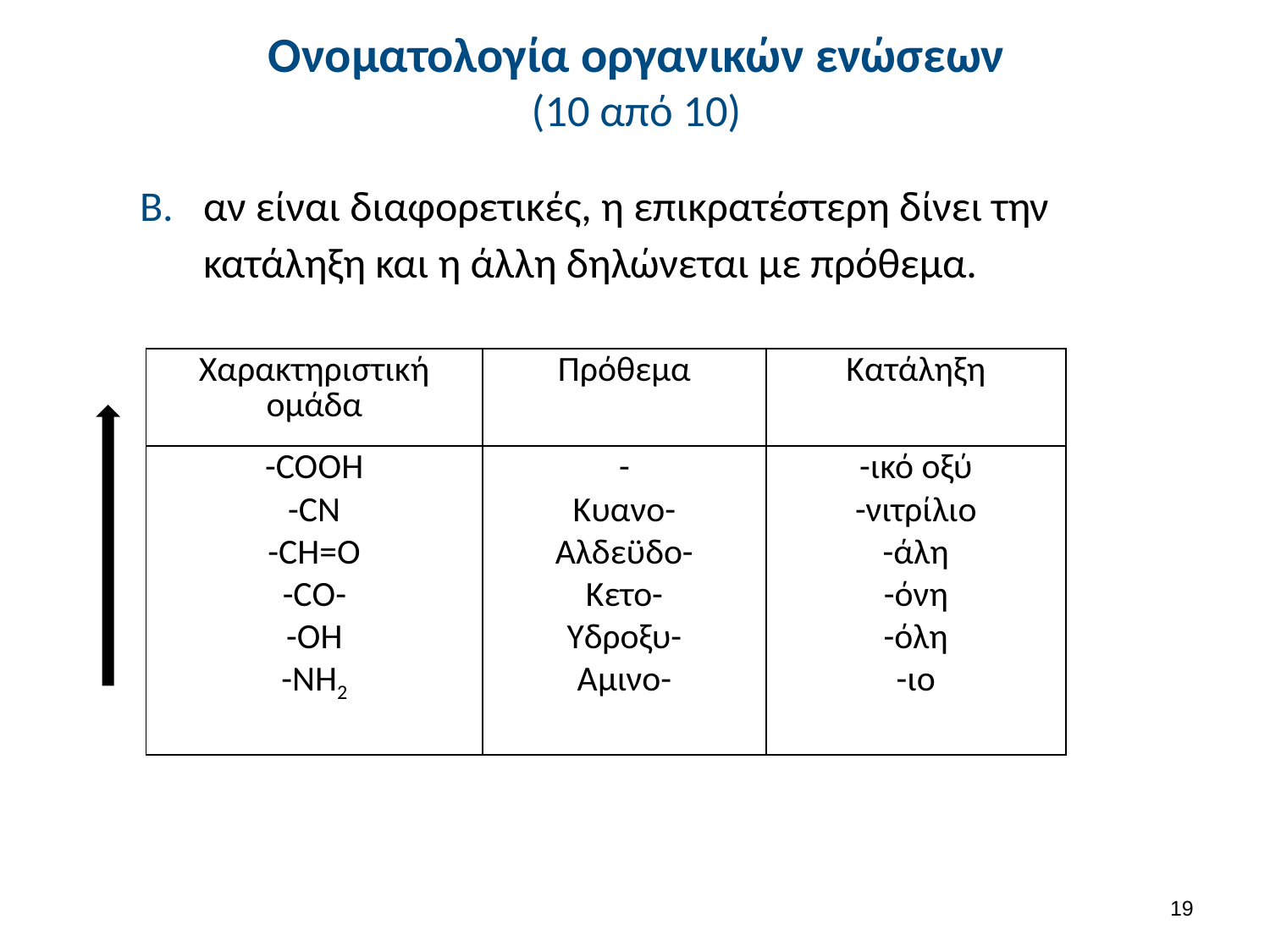

# Ονοματολογία οργανικών ενώσεων (10 από 10)
αν είναι διαφορετικές, η επικρατέστερη δίνει την κατάληξη και η άλλη δηλώνεται με πρόθεμα.

| Χαρακτηριστική ομάδα | Πρόθεμα | Κατάληξη |
| --- | --- | --- |
| -COOH -CN -CH=O -CO- -OH -NH2 | - Κυανο- Αλδεϋδο- Κετο- Υδροξυ- Αμινο- | -ικό οξύ -νιτρίλιο -άλη -όνη -όλη -ιο |

19